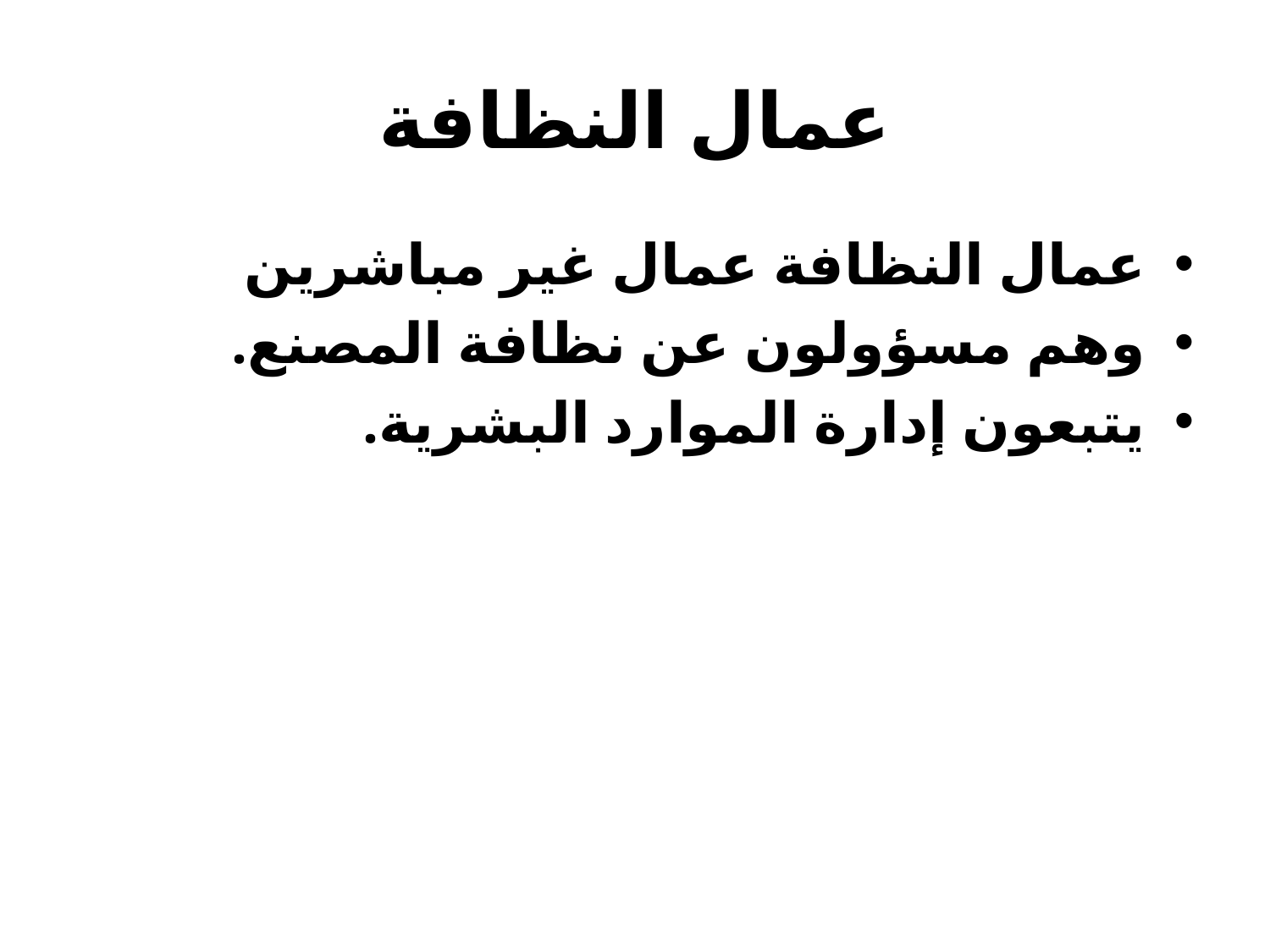

# عمال النظافة
عمال النظافة عمال غير مباشرين
وهم مسؤولون عن نظافة المصنع.
يتبعون إدارة الموارد البشرية.